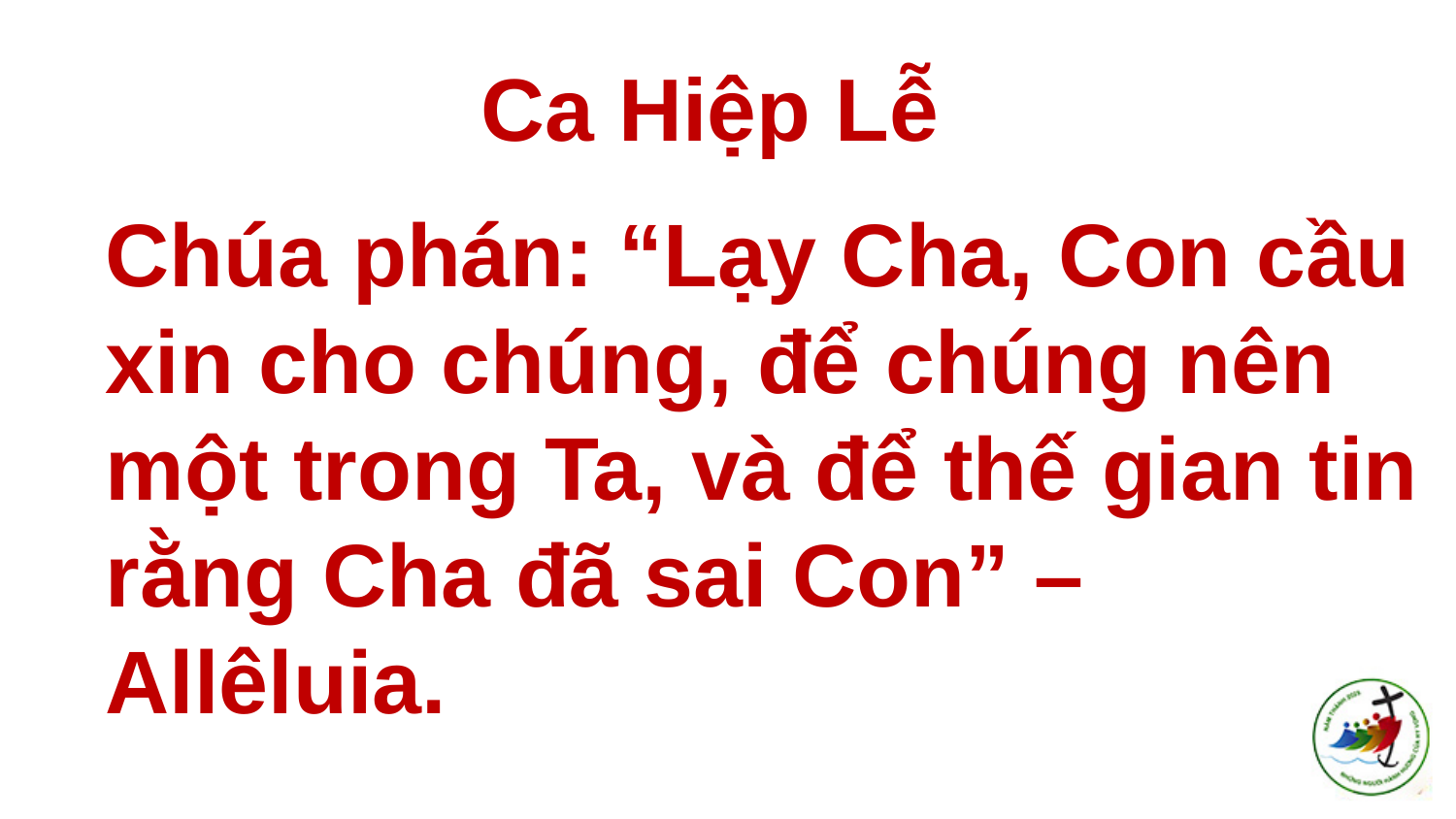

# Ca Hiệp Lễ
Chúa phán: “Lạy Cha, Con cầu xin cho chúng, để chúng nên một trong Ta, và để thế gian tin rằng Cha đã sai Con” – Allêluia.